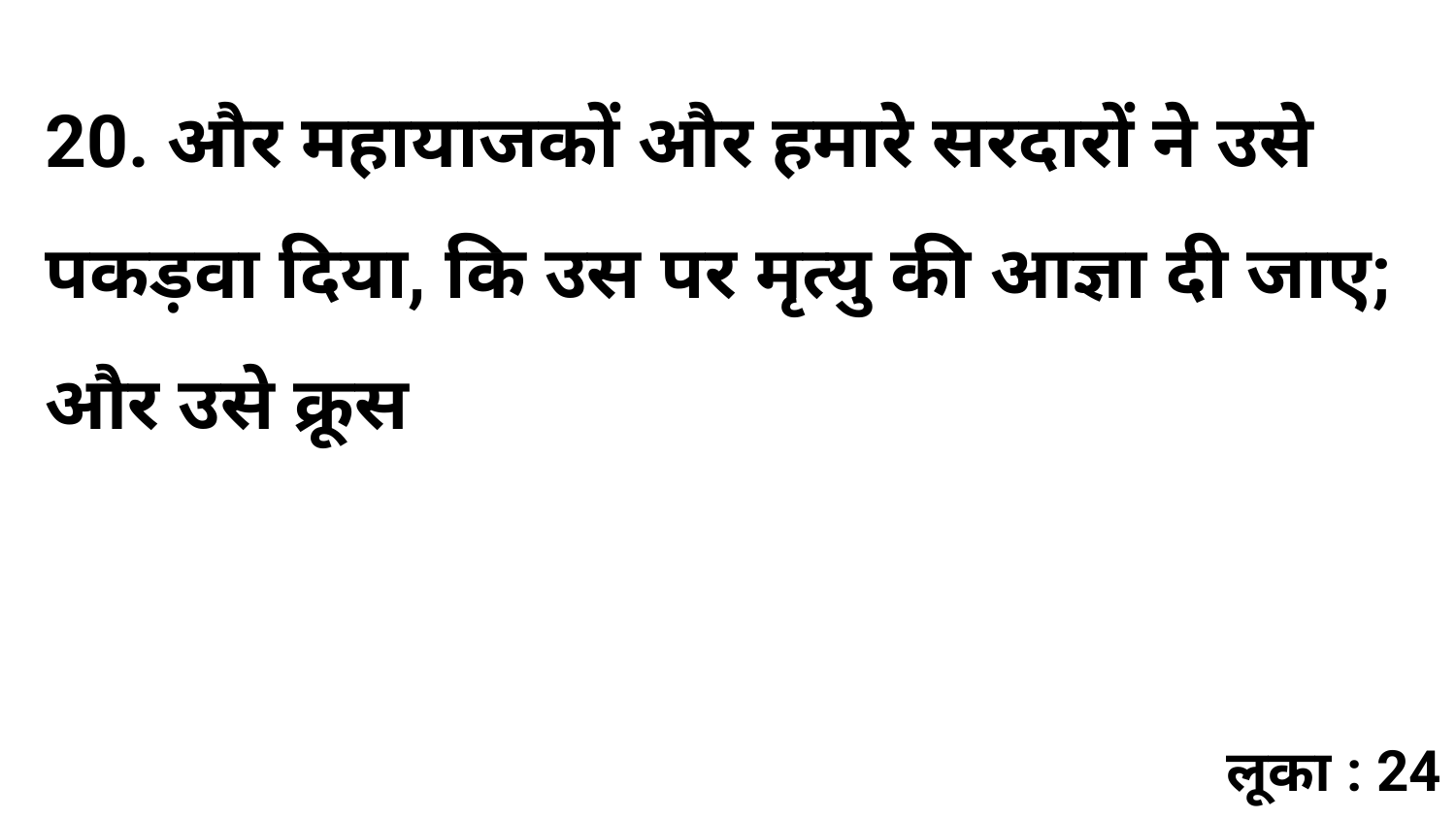

20. और महायाजकों और हमारे सरदारों ने उसे पकड़वा दिया, कि उस पर मृत्यु की आज्ञा दी जाए; और उसे क्रूस
लूका : 24